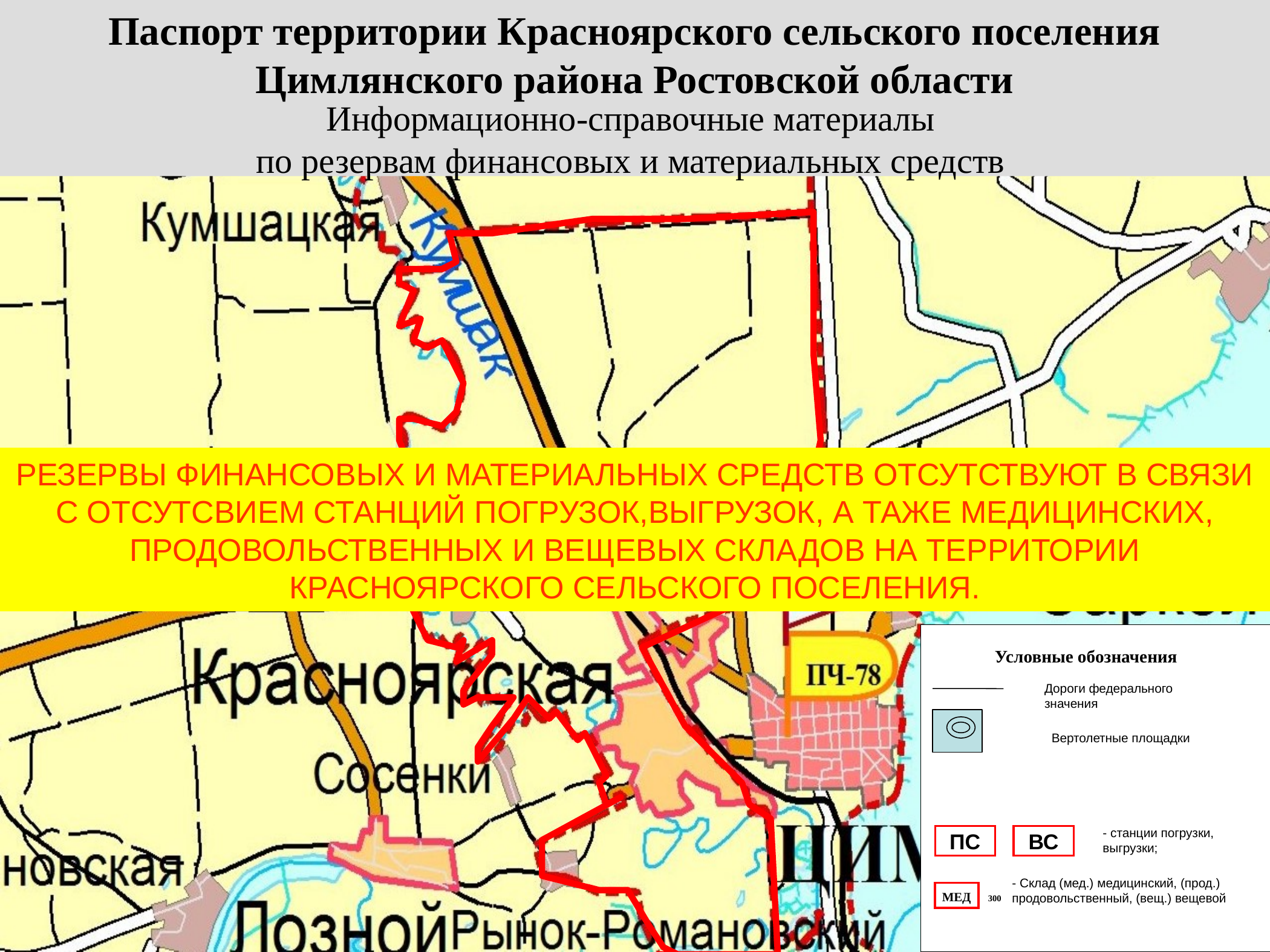

Паспорт территории Красноярского сельского поселения
Цимлянского района Ростовской области
# Информационно-справочные материалы по резервам финансовых и материальных средств

РЕЗЕРВЫ ФИНАНСОВЫХ И МАТЕРИАЛЬНЫХ СРЕДСТВ ОТСУТСТВУЮТ В СВЯЗИ С ОТСУТСВИЕМ СТАНЦИЙ ПОГРУЗОК,ВЫГРУЗОК, А ТАЖЕ МЕДИЦИНСКИХ, ПРОДОВОЛЬСТВЕННЫХ И ВЕЩЕВЫХ СКЛАДОВ НА ТЕРРИТОРИИ КРАСНОЯРСКОГО СЕЛЬСКОГО ПОСЕЛЕНИЯ.

Условные обозначения
Дороги федерального значения

Вертолетные площадки
- станции погрузки, выгрузки;
ПС
ВС
- Склад (мед.) медицинский, (прод.) продовольственный, (вещ.) вещевой

МЕД
300